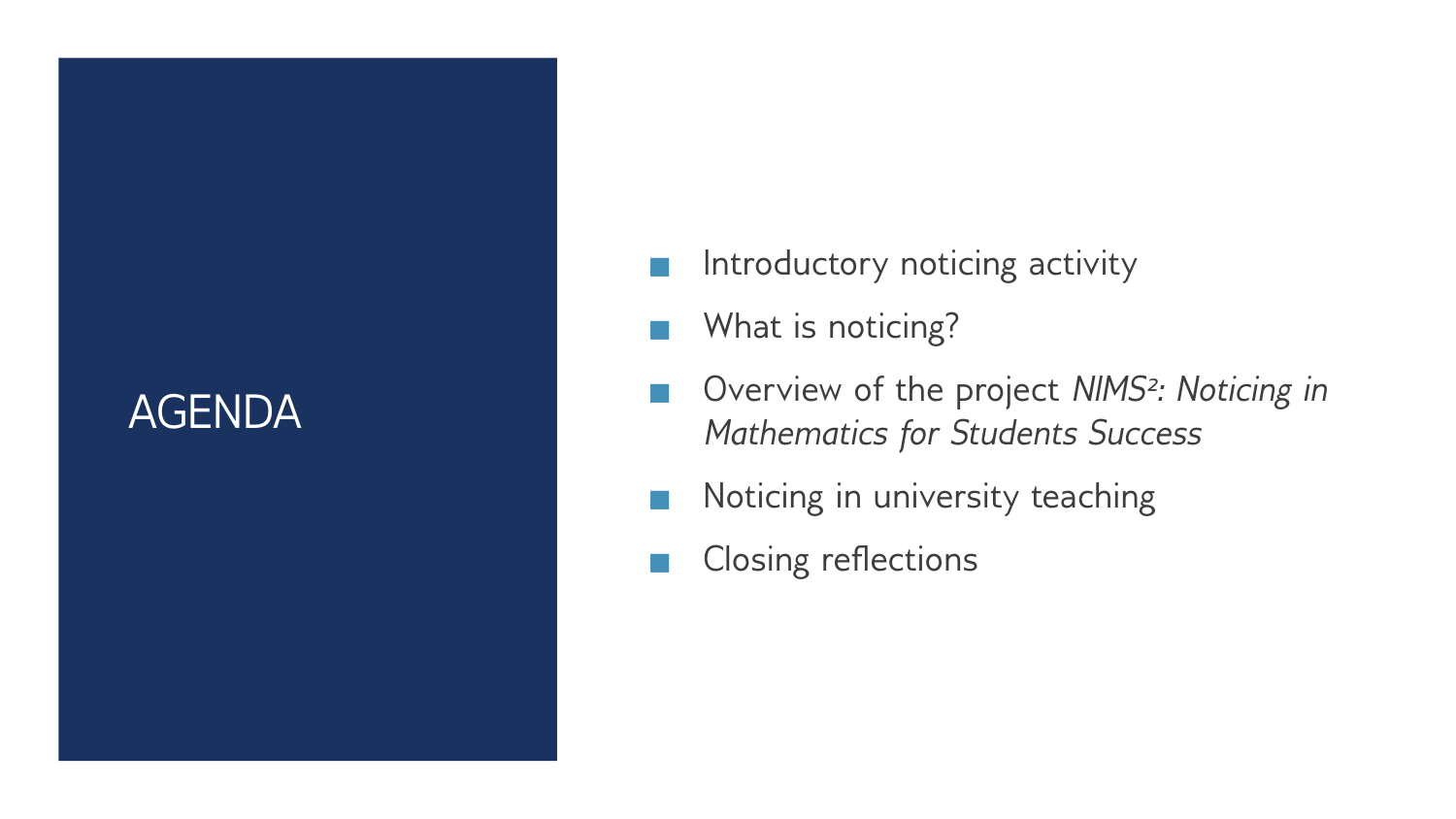

# AGENDA
Introductory noticing activity
What is noticing?
Overview of the project NIMS²: Noticing in Mathematics for Students Success
Noticing in university teaching
Closing reflections